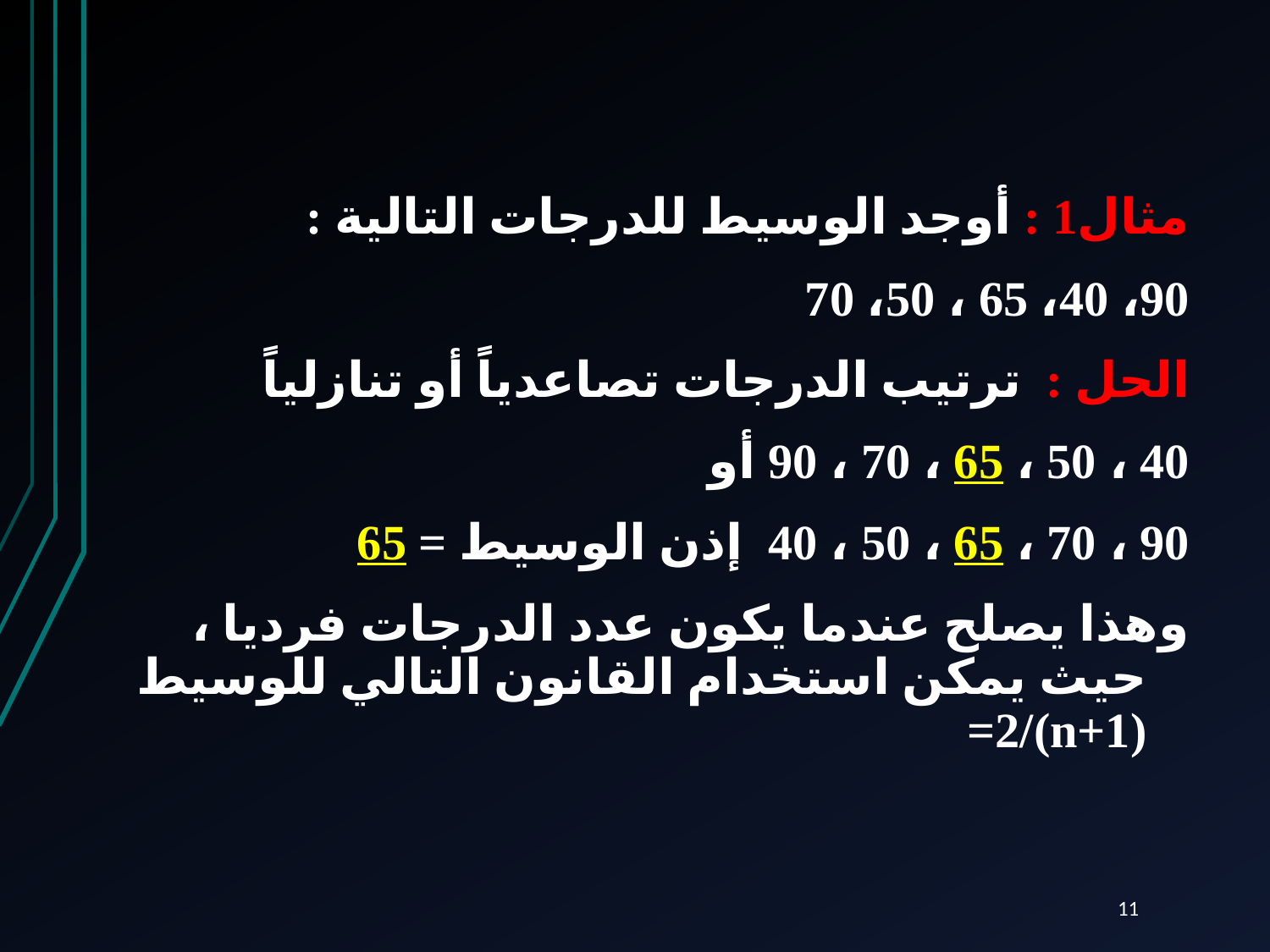

مثال1 : أوجد الوسيط للدرجات التالية :
90، 40، 65 ، 50، 70
الحل :  ترتيب الدرجات تصاعدياً أو تنازلياً
40 ، 50 ، 65 ، 70 ، 90 أو
90 ، 70 ، 65 ، 50 ، 40  إذن الوسيط = 65
وهذا يصلح عندما يكون عدد الدرجات فرديا ، حيث يمكن استخدام القانون التالي للوسيط (n+1)/2=
11